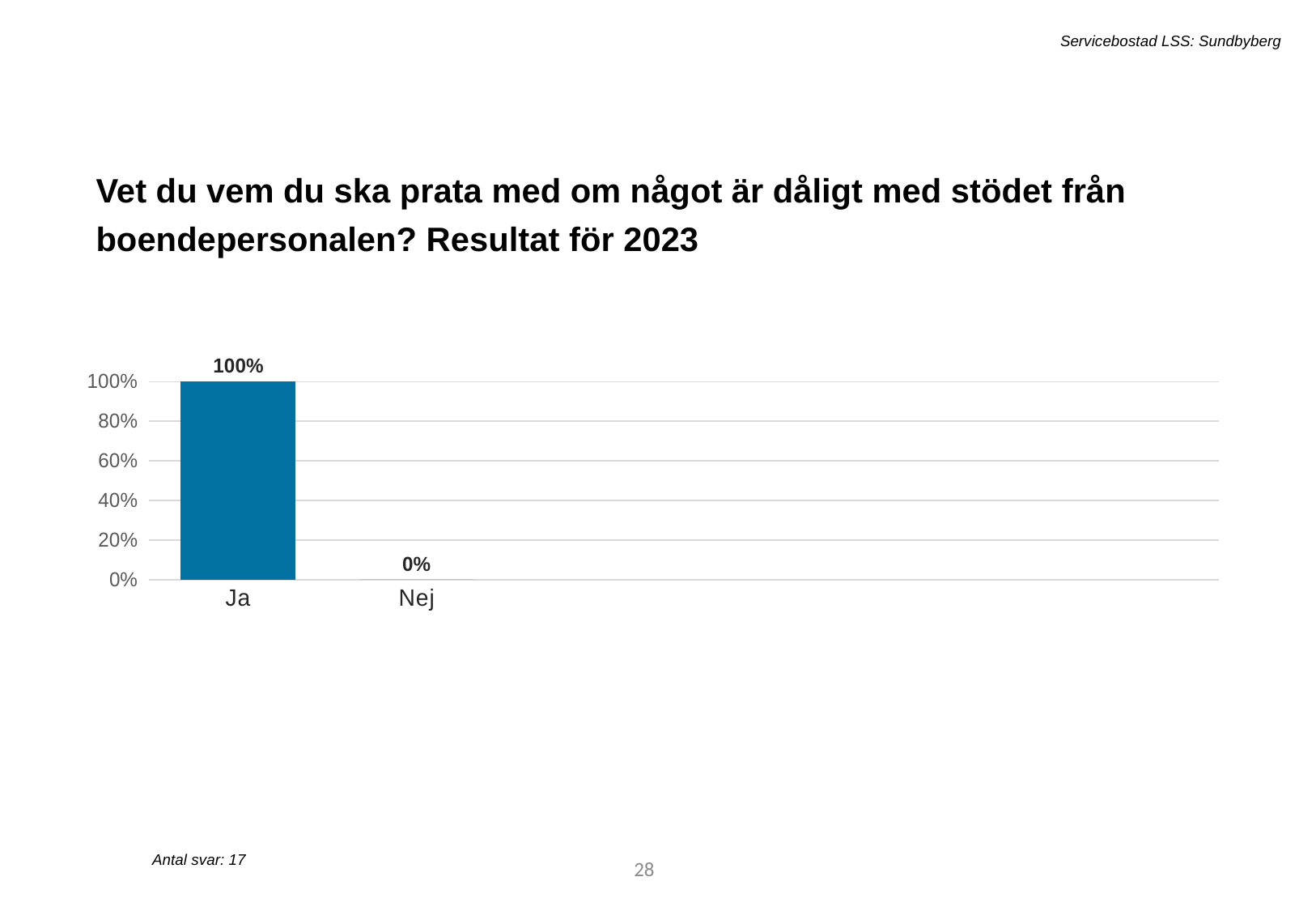

Servicebostad LSS: Sundbyberg
Vet du vem du ska prata med om något är dåligt med stödet från boendepersonalen? Resultat för 2023

[unsupported chart]

Antal svar: 17
28